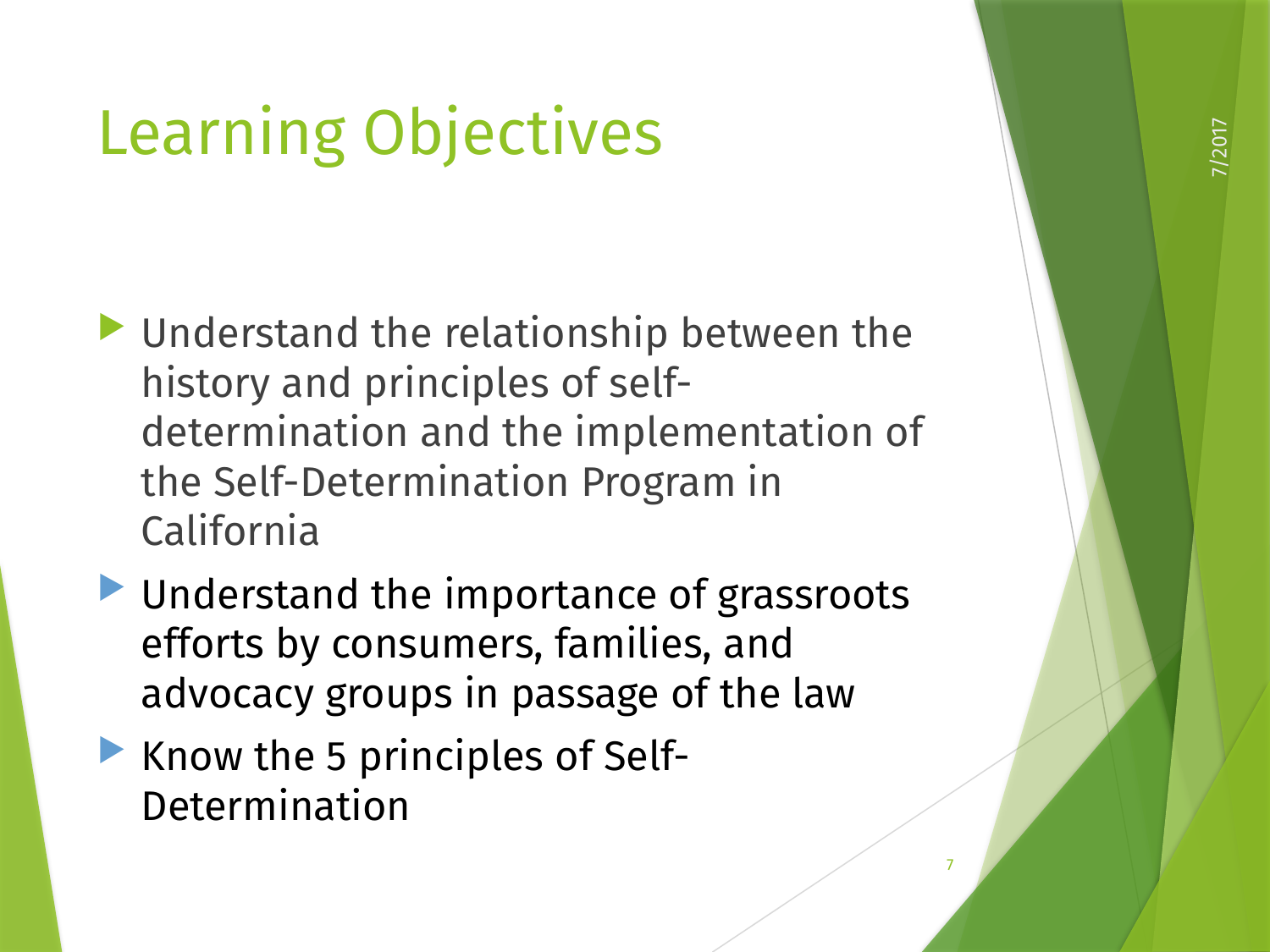

# Learning Objectives
7/2017
Understand the relationship between the history and principles of self-determination and the implementation of the Self-Determination Program in California
Understand the importance of grassroots efforts by consumers, families, and advocacy groups in passage of the law
Know the 5 principles of Self-Determination

7